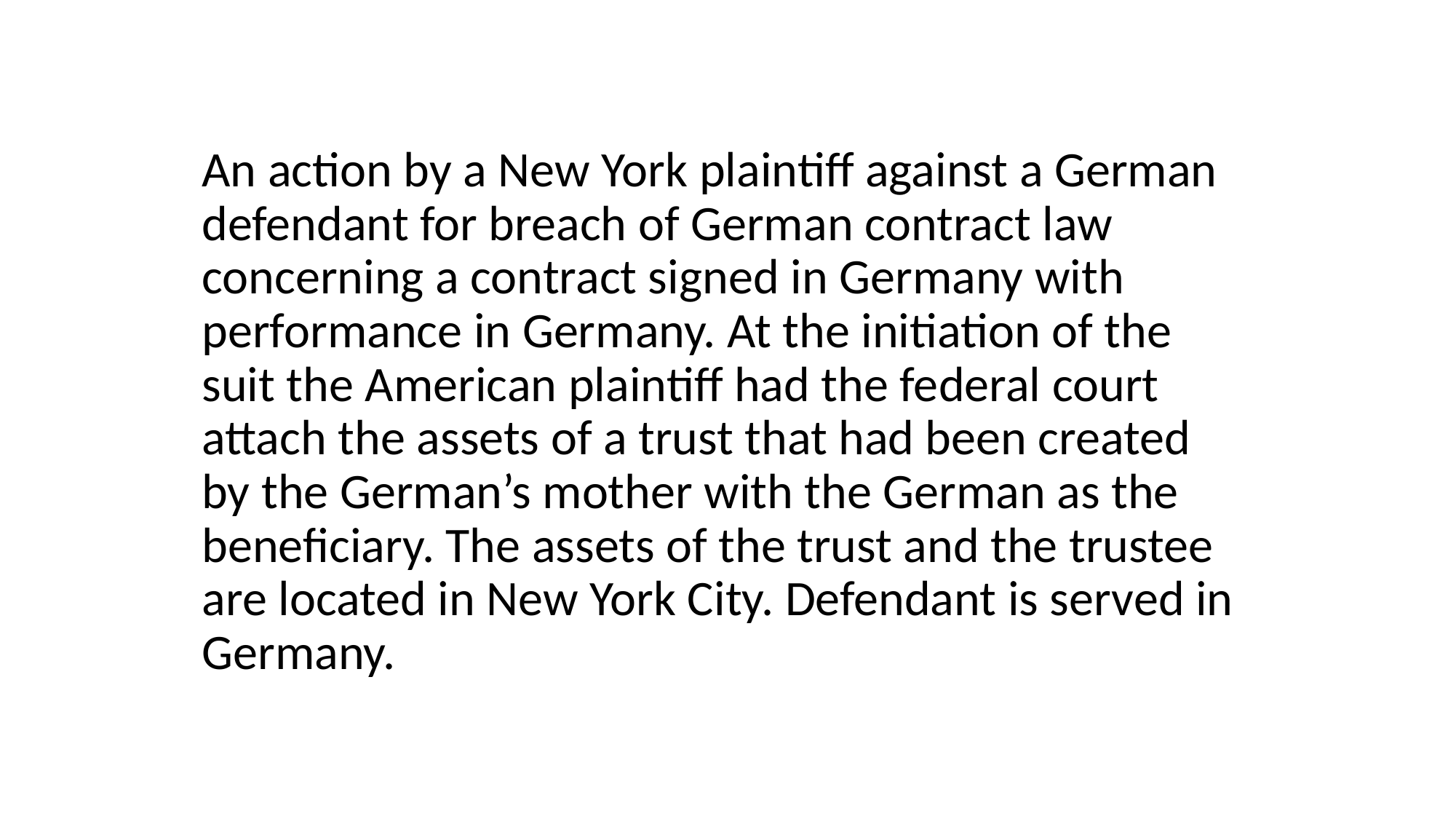

# An action by a New York plaintiff against a German defendant for breach of German contract law concerning a contract signed in Germany with performance in Germany. At the initiation of the suit the American plaintiff had the federal court attach the assets of a trust that had been created by the German’s mother with the German as the beneficiary. The assets of the trust and the trustee are located in New York City. Defendant is served in Germany.